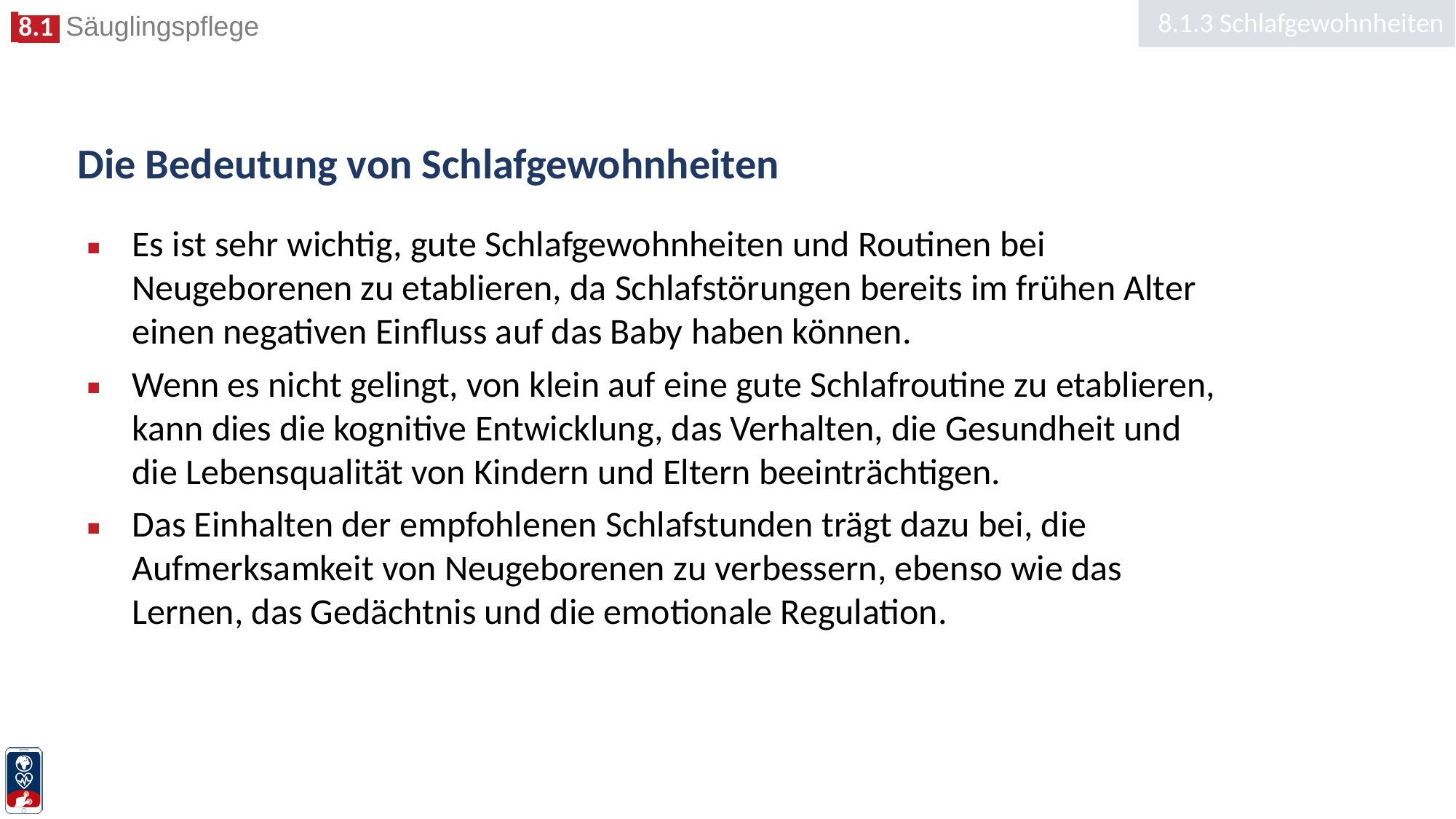

8.1.3 Schlafgewohnheiten
# Die Bedeutung von Schlafgewohnheiten
Es ist sehr wichtig, gute Schlafgewohnheiten und Routinen bei Neugeborenen zu etablieren, da Schlafstörungen bereits im frühen Alter einen negativen Einfluss auf das Baby haben können.
Wenn es nicht gelingt, von klein auf eine gute Schlafroutine zu etablieren, kann dies die kognitive Entwicklung, das Verhalten, die Gesundheit und die Lebensqualität von Kindern und Eltern beeinträchtigen.
Das Einhalten der empfohlenen Schlafstunden trägt dazu bei, die Aufmerksamkeit von Neugeborenen zu verbessern, ebenso wie das Lernen, das Gedächtnis und die emotionale Regulation.